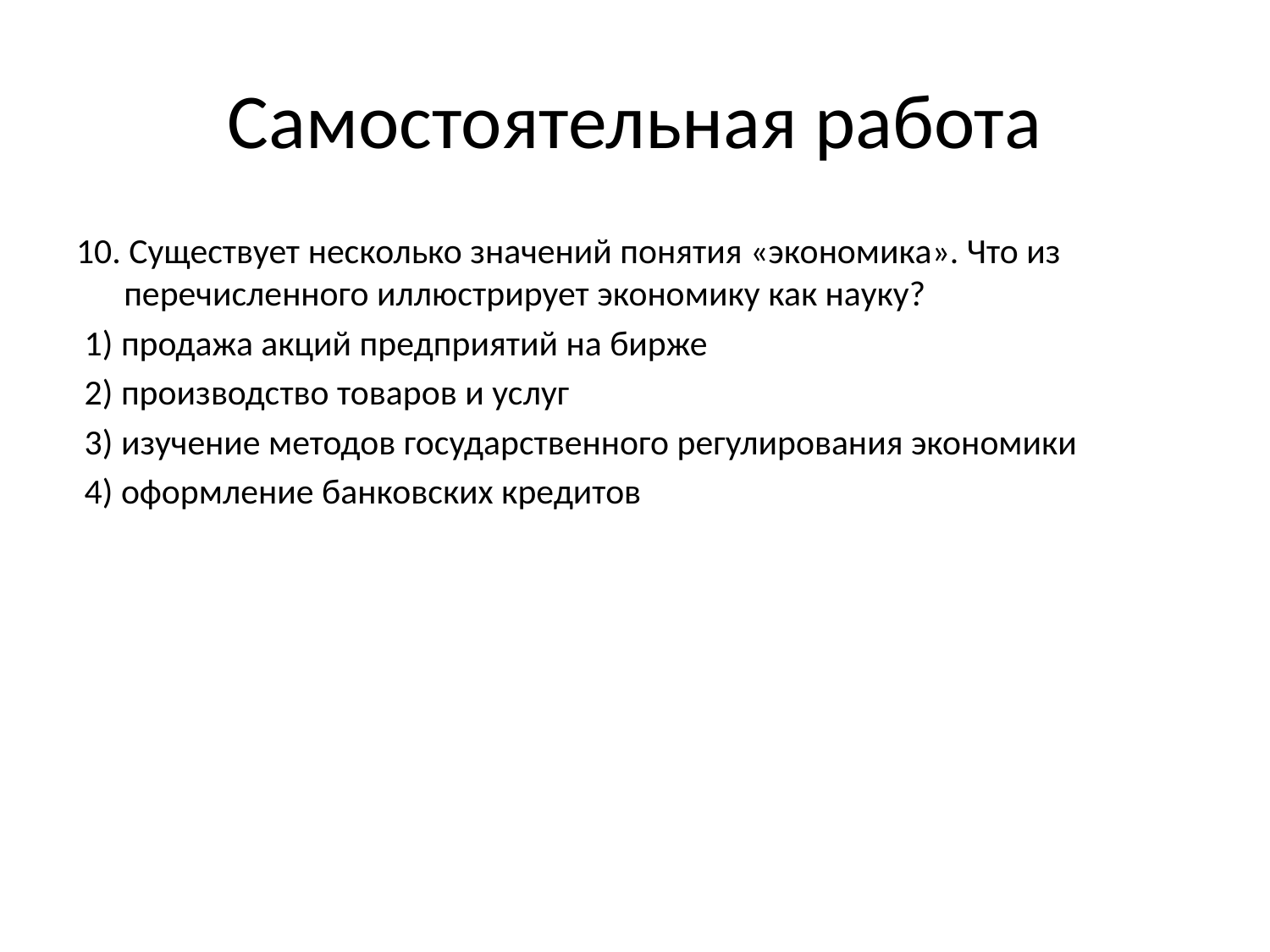

# Самостоятельная работа
10. Существует несколько значений понятия «экономика». Что из перечисленного иллюстрирует экономику как науку?
 1) продажа акций предприятий на бирже
 2) производство товаров и услуг
 3) изучение методов государственного регулирования экономики
 4) оформление банковских кредитов